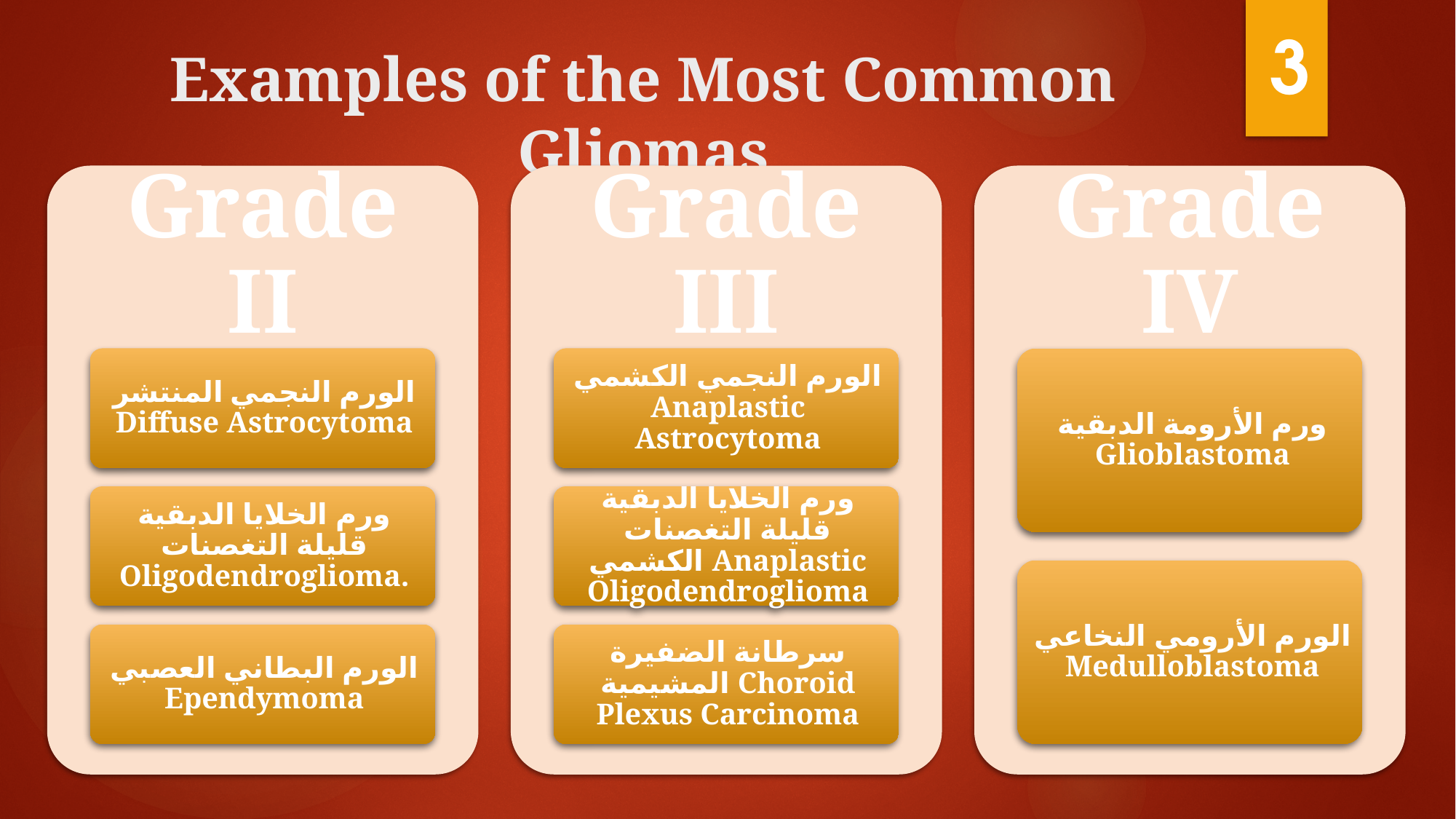

3
# Examples of the Most Common Gliomas
Grade II
الورم النجمي المنتشر Diffuse Astrocytoma
ورم الخلايا الدبقية قليلة التغصنات Oligodendroglioma.
الورم البطاني العصبي Ependymoma
Grade III
الورم النجمي الكشمي Anaplastic Astrocytoma
ورم الخلايا الدبقية قليلة التغصنات الكشمي Anaplastic Oligodendroglioma
سرطانة الضفيرة المشيمية Choroid Plexus Carcinoma
Grade IV
ورم الأرومة الدبقية Glioblastoma
الورم الأرومي النخاعي Medulloblastoma